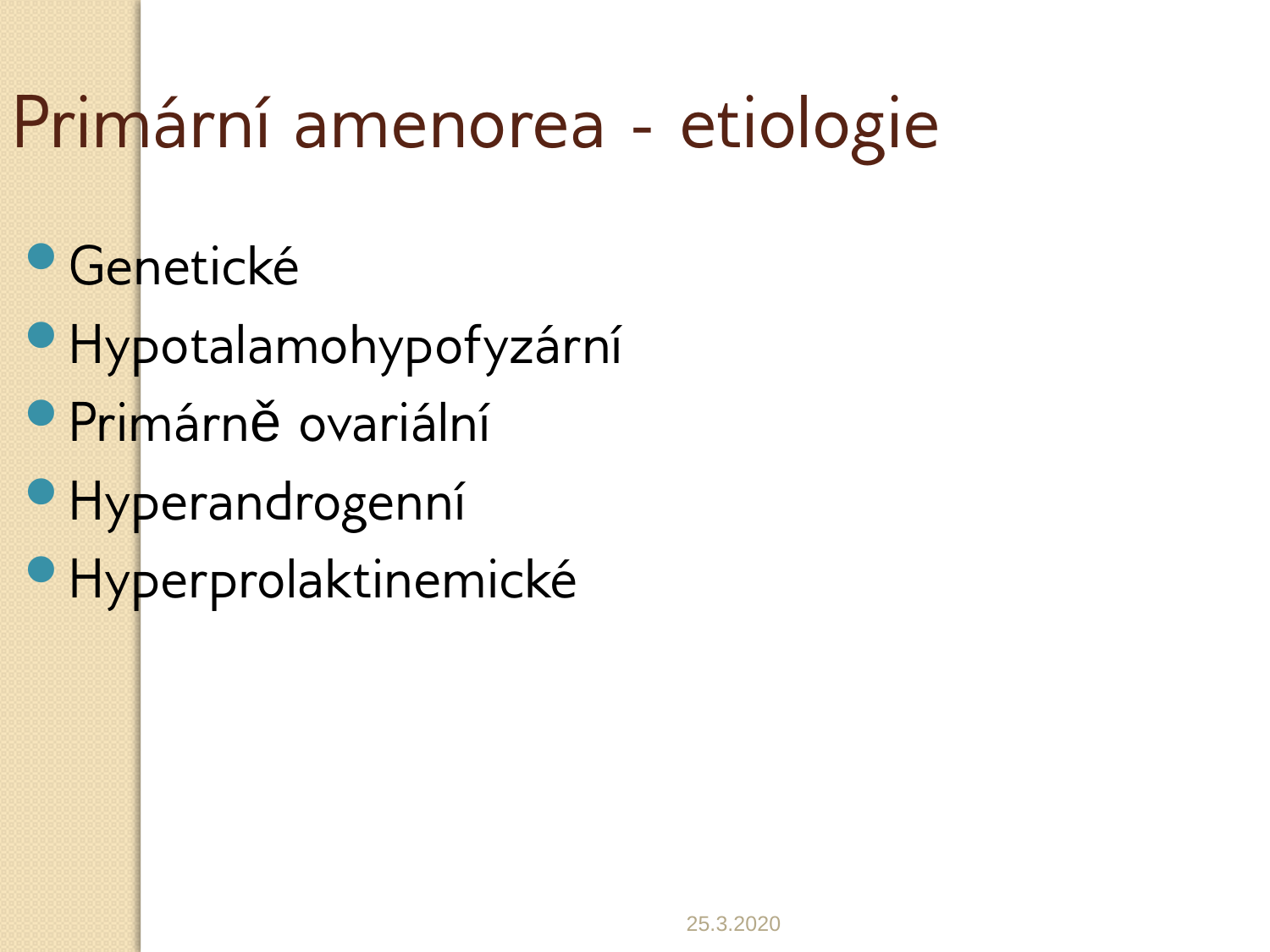

Primární amenorea - etiologie
Genetické
Hypotalamohypofyzární
Primárně ovariální
Hyperandrogenní
Hyperprolaktinemické
25.3.2020